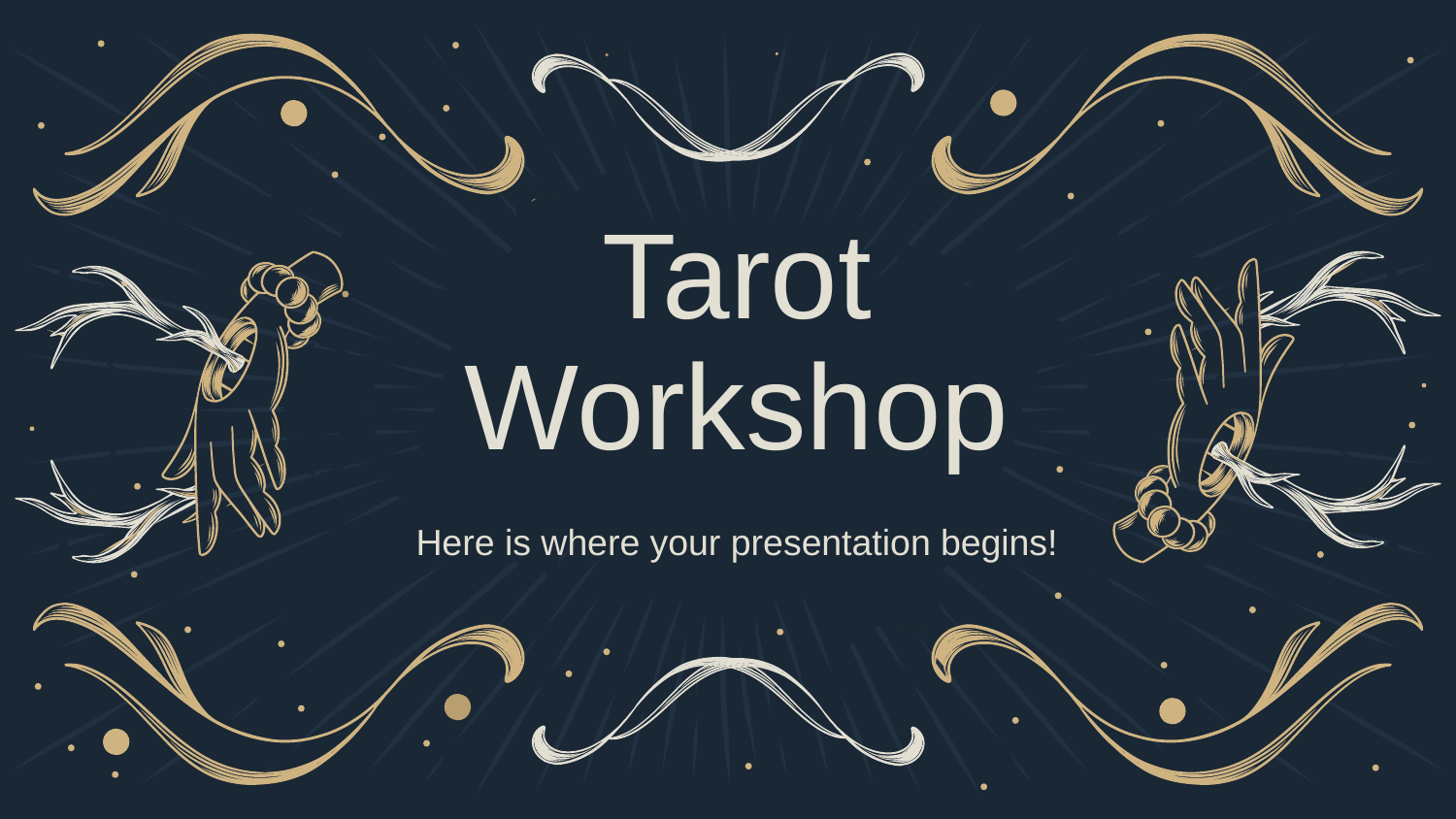

# Tarot Workshop

Here is where your presentation begins!